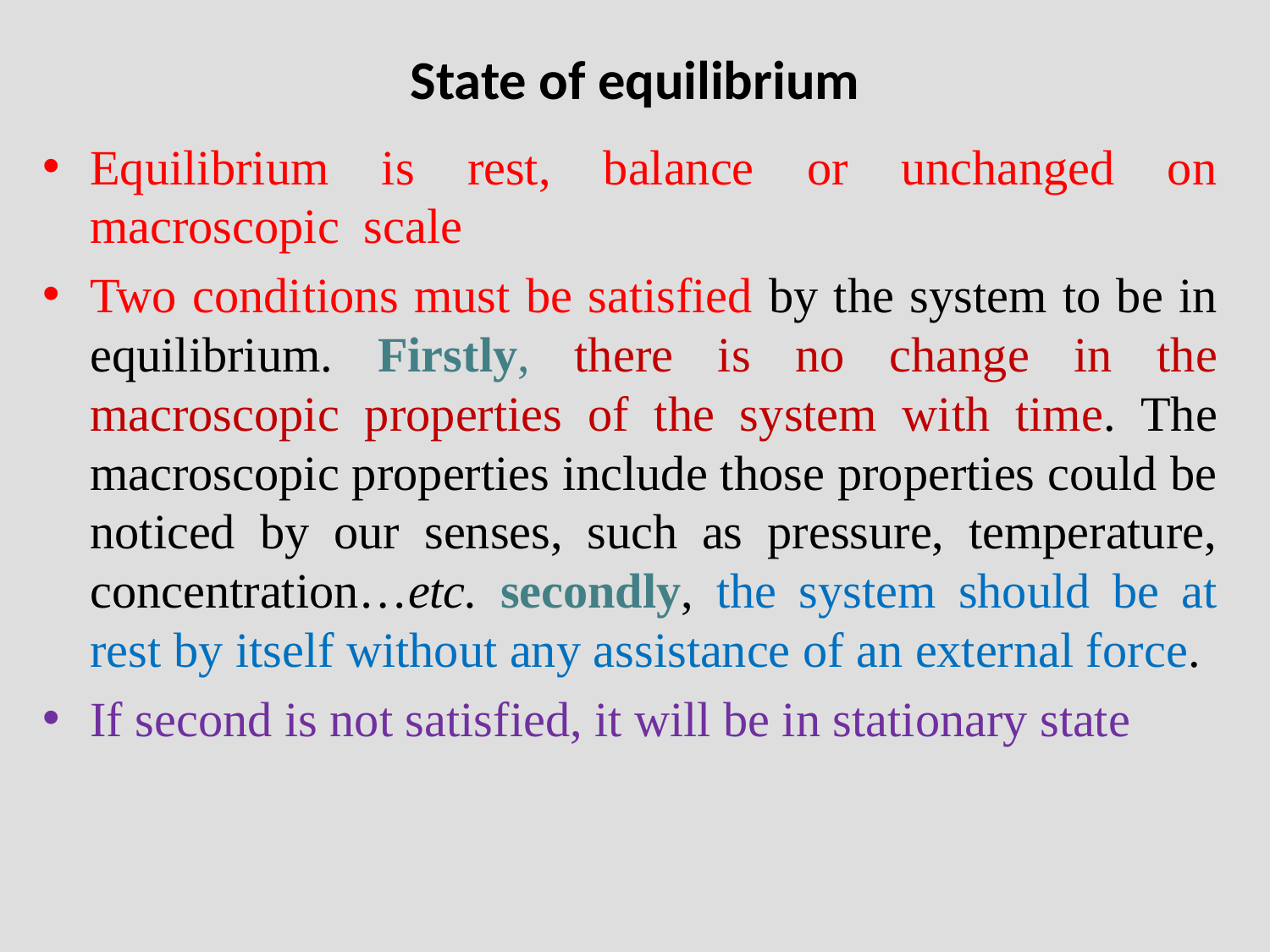

# State of equilibrium
Equilibrium is rest, balance or unchanged on macroscopic  scale
Two conditions must be satisfied by the system to be in equilibrium. Firstly, there is no change in the macroscopic properties of the system with time. The macroscopic properties include those properties could be noticed by our senses, such as pressure, temperature, concentration…etc. secondly, the system should be at rest by itself without any assistance of an external force.
If second is not satisfied, it will be in stationary state